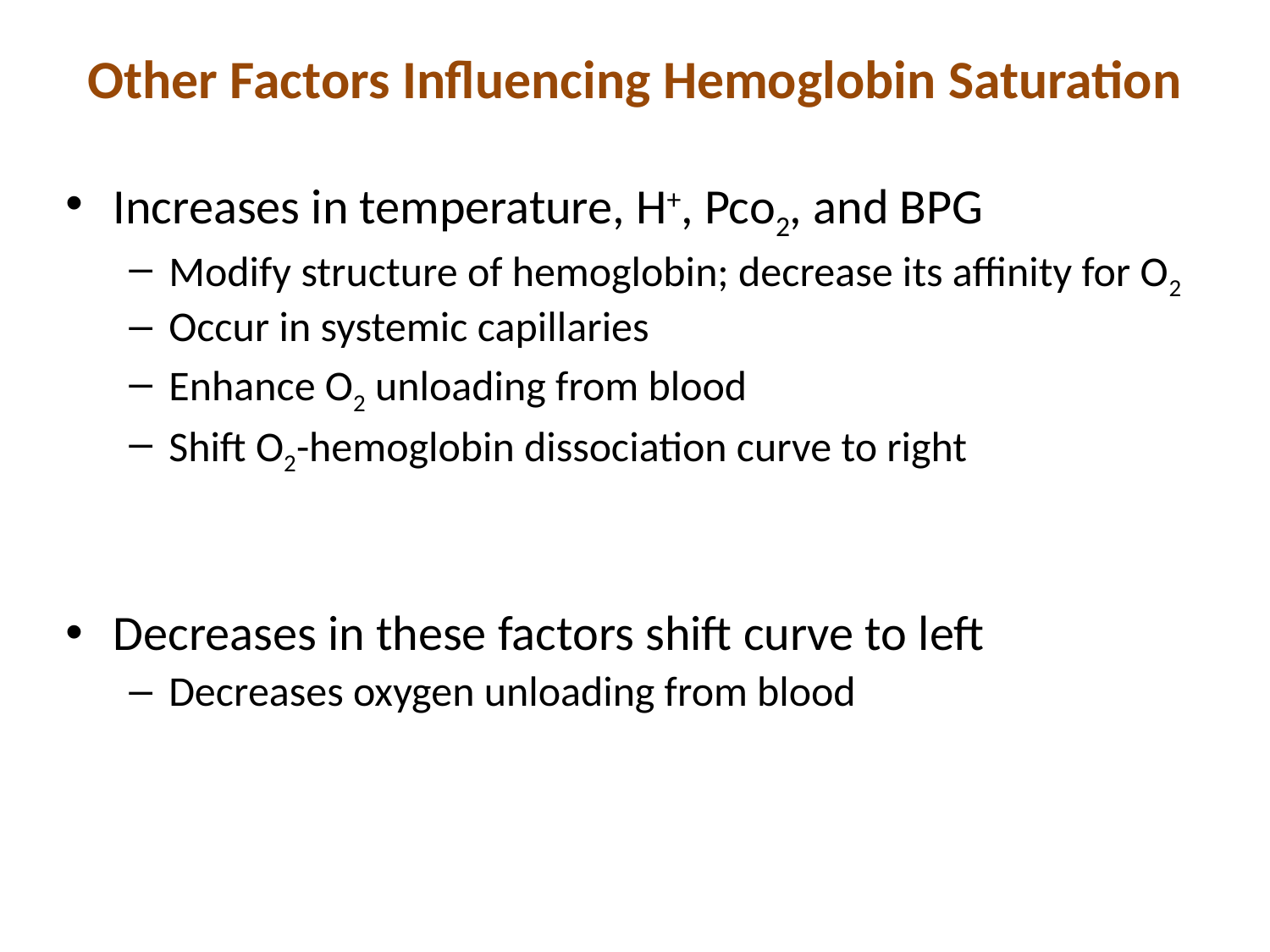

# Other Factors Influencing Hemoglobin Saturation
Increases in temperature, H+, Pco2, and BPG
Modify structure of hemoglobin; decrease its affinity for O2
Occur in systemic capillaries
Enhance O2 unloading from blood
Shift O2-hemoglobin dissociation curve to right

Decreases in these factors shift curve to left
Decreases oxygen unloading from blood